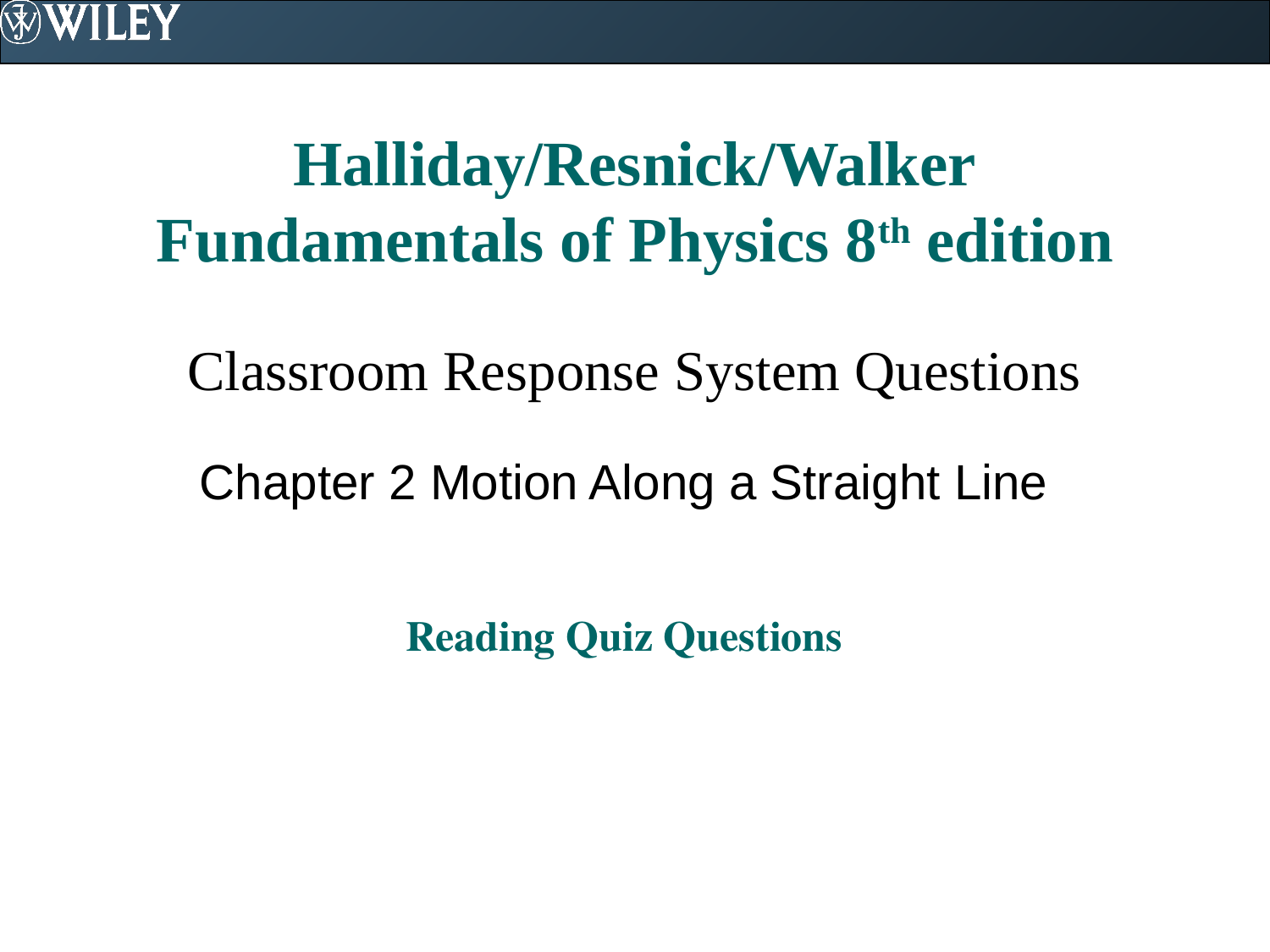

Halliday/Resnick/Walker
Fundamentals of Physics 8th edition
Classroom Response System Questions

Chapter 2 Motion Along a Straight Line
Reading Quiz Questions